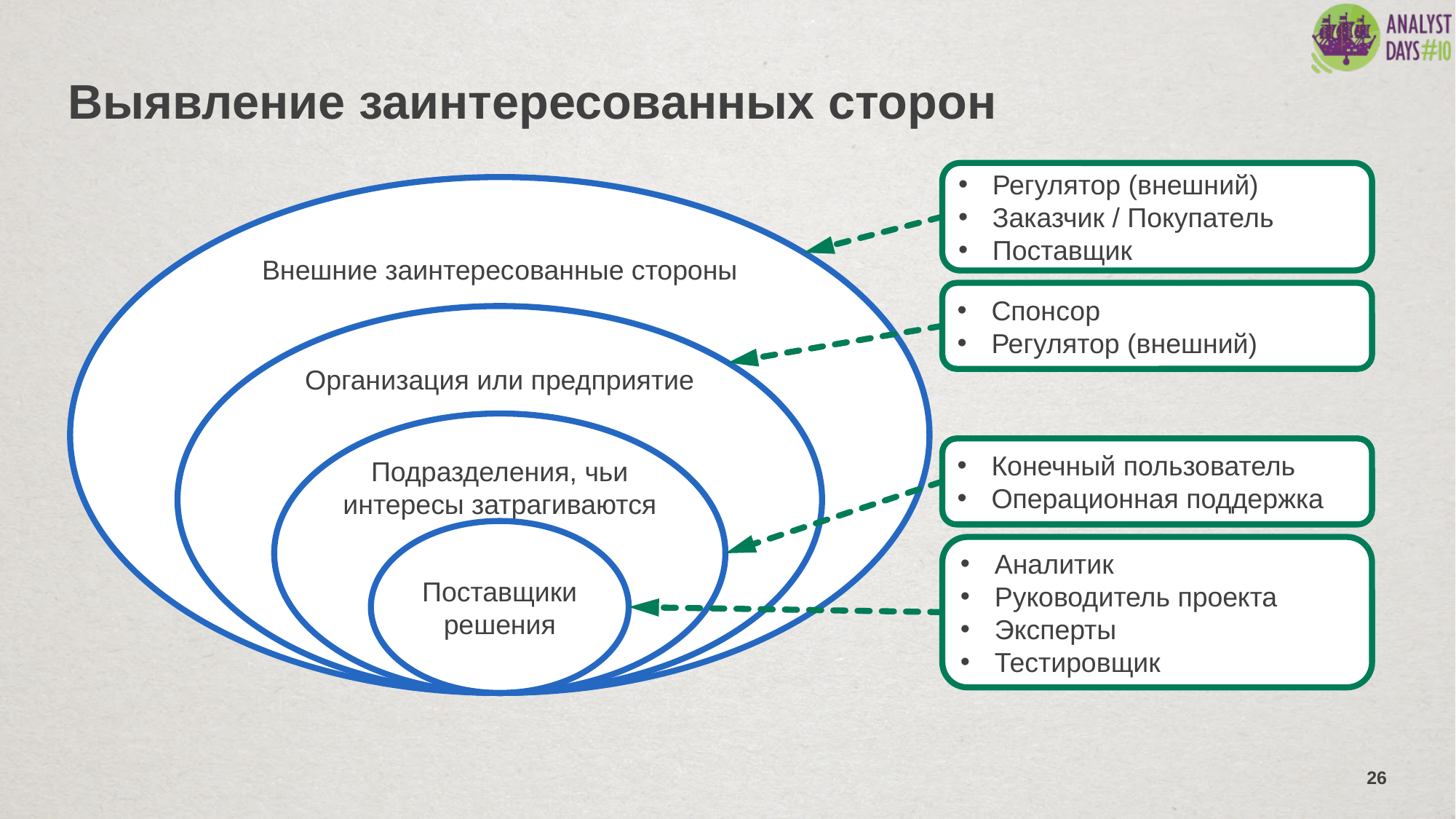

# Выявление заинтересованных сторон

Регулятор (внешний)
Заказчик / Покупатель
Поставщик
Внешние заинтересованные стороны
Спонсор
Регулятор (внешний)
Организация или предприятие
Подразделения, чьи интересы затрагиваются
Конечный пользователь
Операционная поддержка
Поставщики решения
Аналитик
Руководитель проекта
Эксперты
Тестировщик
26